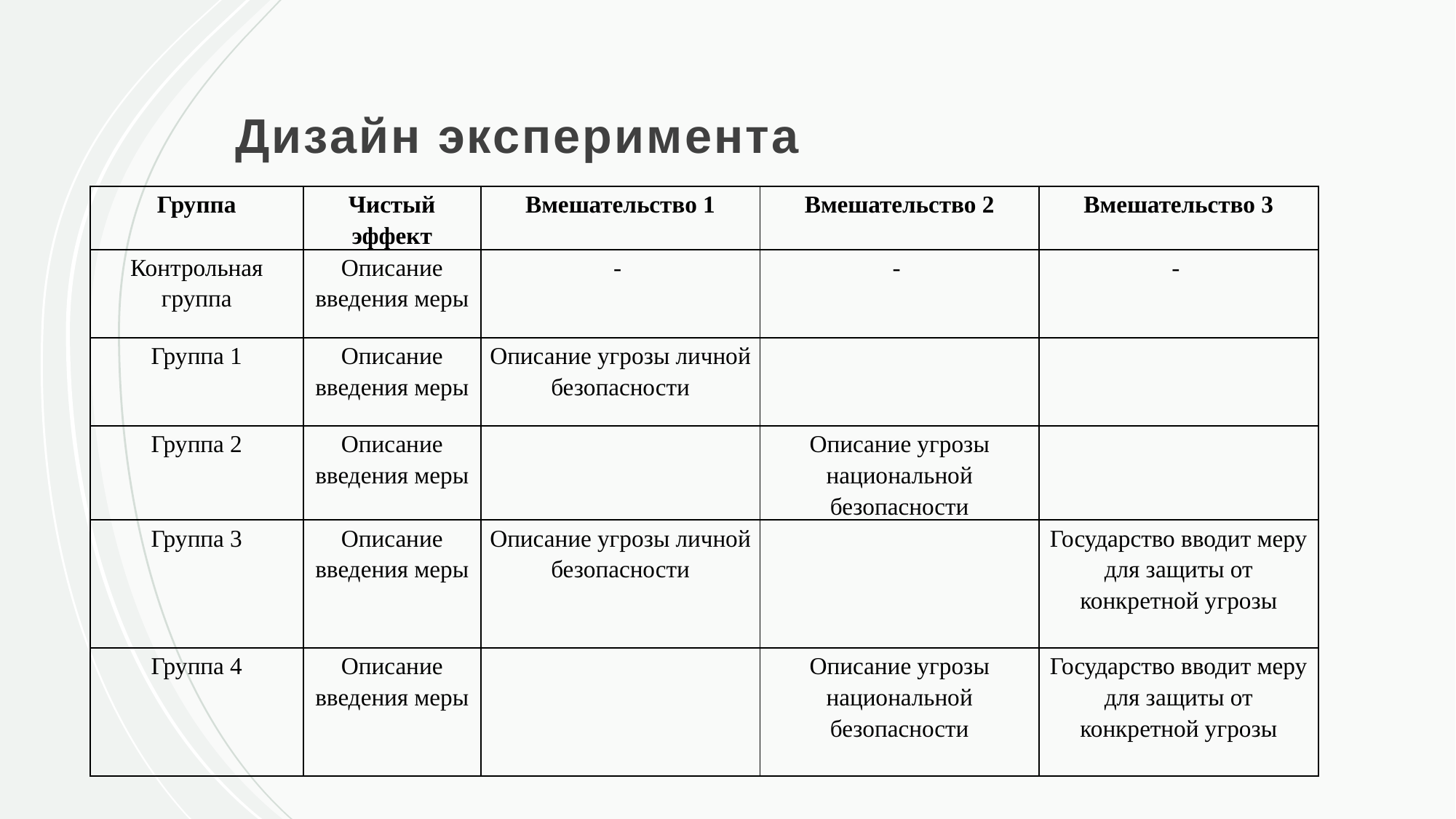

# Дизайн эксперимента
| Группа | Чистый эффект | Вмешательство 1 | Вмешательство 2 | Вмешательство 3 |
| --- | --- | --- | --- | --- |
| Контрольная группа | Описание введения меры | - | - | - |
| Группа 1 | Описание введения меры | Описание угрозы личной безопасности |  |  |
| Группа 2 | Описание введения меры |  | Описание угрозы национальной безопасности |  |
| Группа 3 | Описание введения меры | Описание угрозы личной безопасности |  | Государство вводит меру для защиты от конкретной угрозы |
| Группа 4 | Описание введения меры |  | Описание угрозы национальной безопасности | Государство вводит меру для защиты от конкретной угрозы |